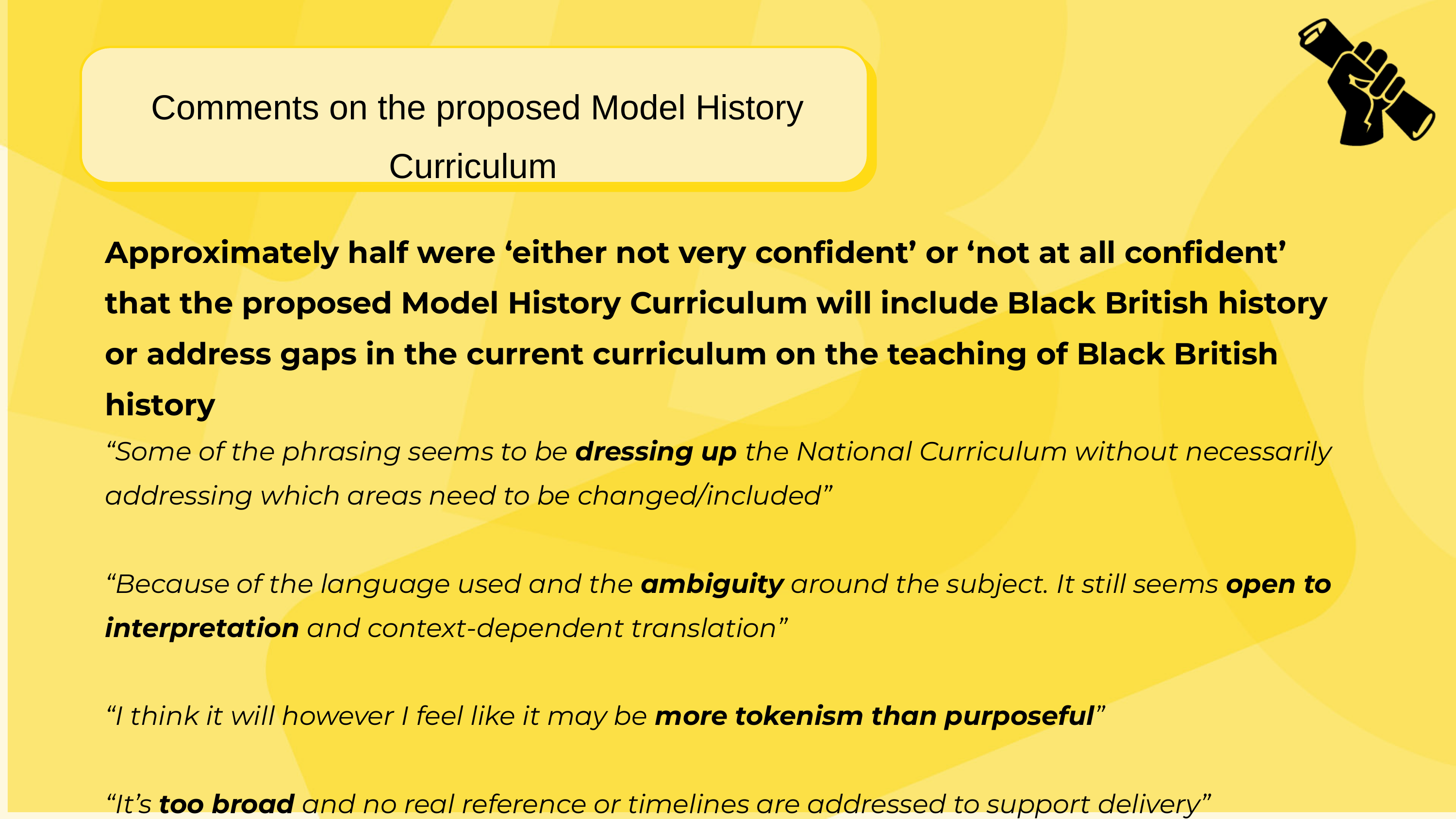

Comments on the proposed Model History Curriculum
Approximately half were ‘either not very confident’ or ‘not at all confident’ that the proposed Model History Curriculum will include Black British history or address gaps in the current curriculum on the teaching of Black British history
“Some of the phrasing seems to be dressing up the National Curriculum without necessarily addressing which areas need to be changed/included”

“Because of the language used and the ambiguity around the subject. It still seems open to interpretation and context-dependent translation”

“I think it will however I feel like it may be more tokenism than purposeful”

“It’s too broad and no real reference or timelines are addressed to support delivery”